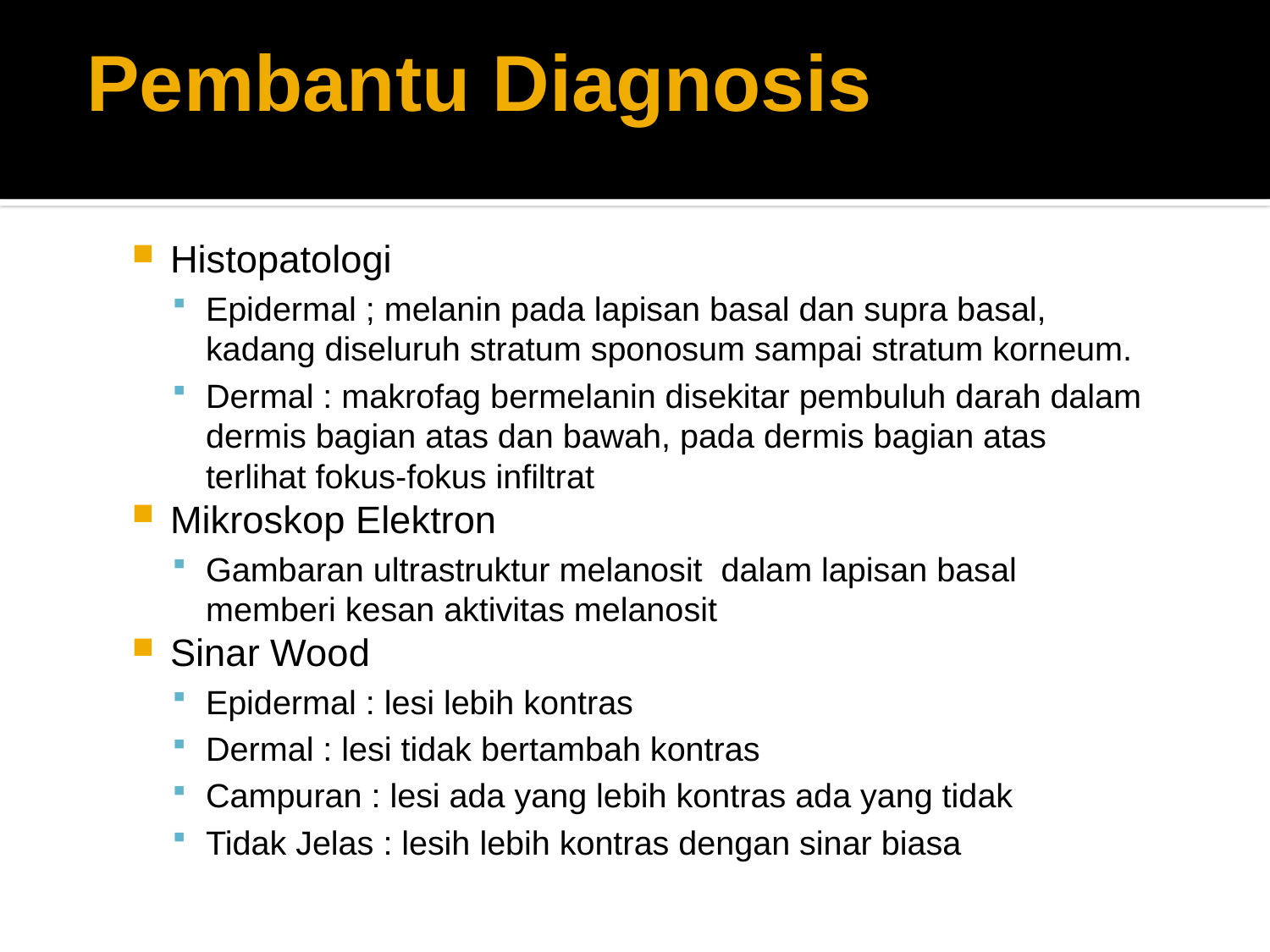

# Pembantu Diagnosis
Histopatologi
Epidermal ; melanin pada lapisan basal dan supra basal, kadang diseluruh stratum sponosum sampai stratum korneum.
Dermal : makrofag bermelanin disekitar pembuluh darah dalam dermis bagian atas dan bawah, pada dermis bagian atas terlihat fokus-fokus infiltrat
Mikroskop Elektron
Gambaran ultrastruktur melanosit  dalam lapisan basal memberi kesan aktivitas melanosit
Sinar Wood
Epidermal : lesi lebih kontras
Dermal : lesi tidak bertambah kontras
Campuran : lesi ada yang lebih kontras ada yang tidak
Tidak Jelas : lesih lebih kontras dengan sinar biasa